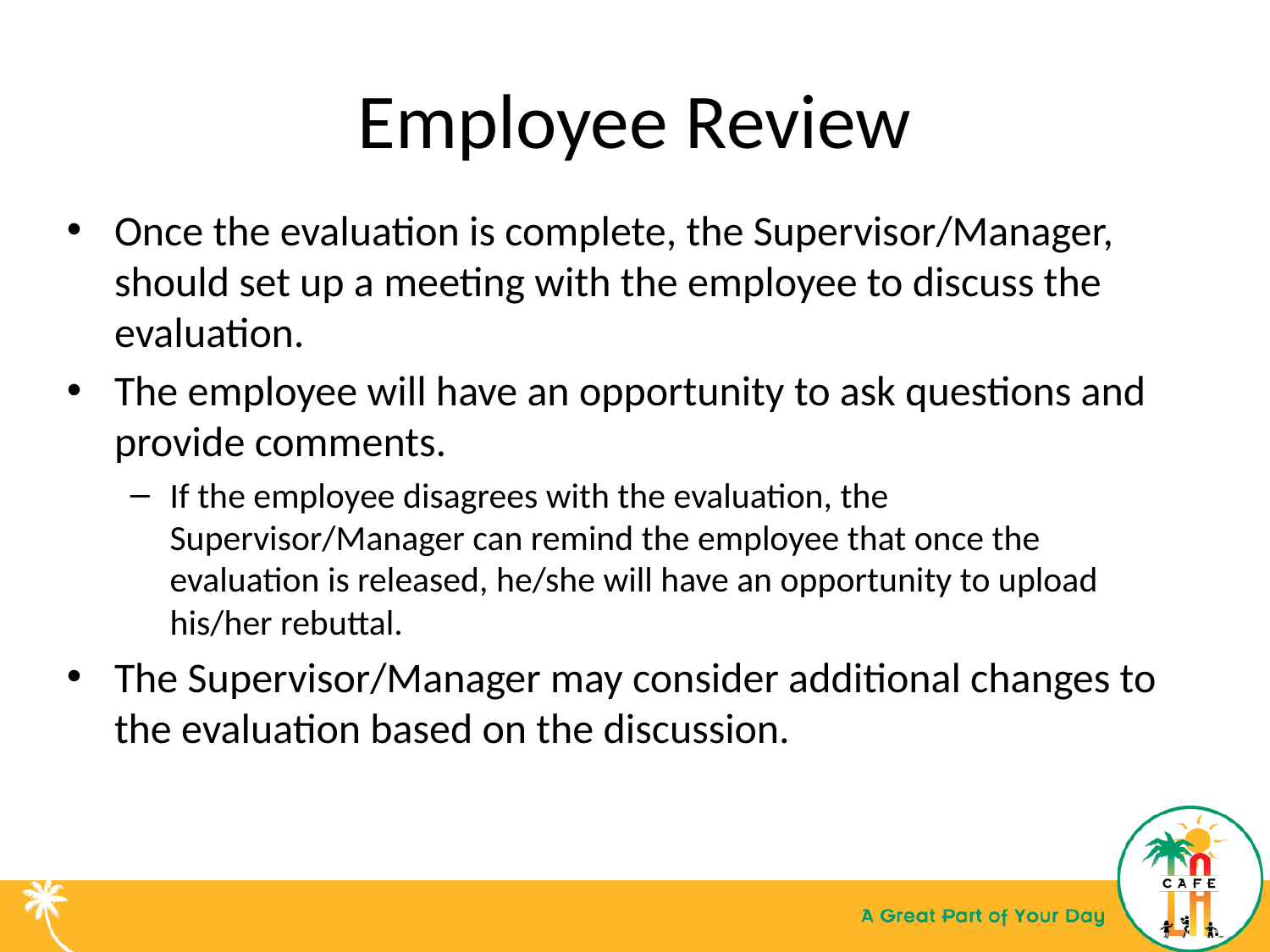

# Employee Review
Once the evaluation is complete, the Supervisor/Manager, should set up a meeting with the employee to discuss the evaluation.
The employee will have an opportunity to ask questions and provide comments.
If the employee disagrees with the evaluation, the Supervisor/Manager can remind the employee that once the evaluation is released, he/she will have an opportunity to upload his/her rebuttal.
The Supervisor/Manager may consider additional changes to the evaluation based on the discussion.